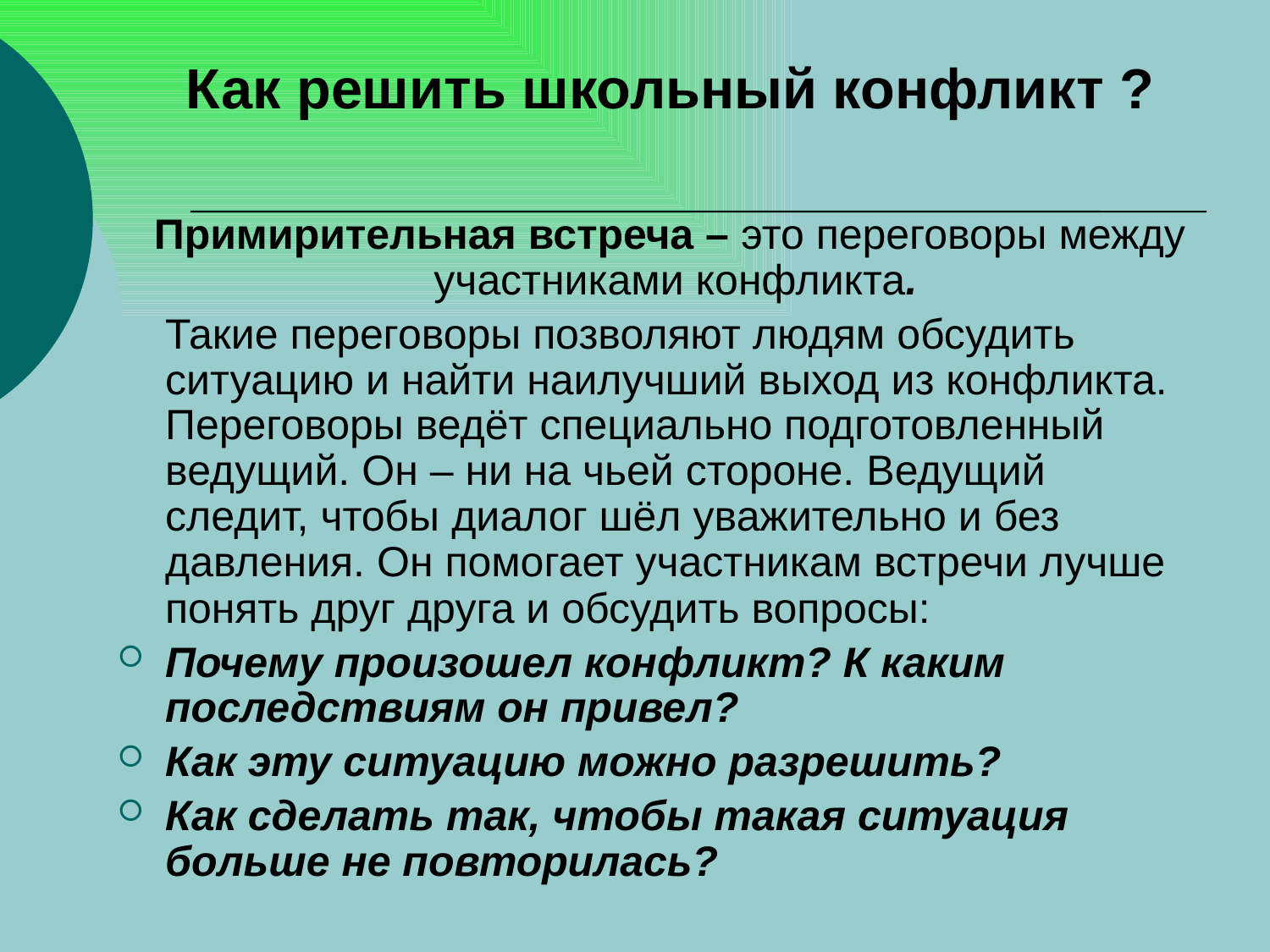

# Как решить школьный конфликт ?
  Примирительная встреча – это переговоры между участниками конфликта.
    Такие переговоры позволяют людям обсудить ситуацию и найти наилучший выход из конфликта. Переговоры ведёт специально подготовленный ведущий. Он – ни на чьей стороне. Ведущий следит, чтобы диалог шёл уважительно и без давления. Он помогает участникам встречи лучше понять друг друга и обсудить вопросы:
Почему произошел конфликт? К каким последствиям он привел?
Как эту ситуацию можно разрешить?
Как сделать так, чтобы такая ситуация больше не повторилась?